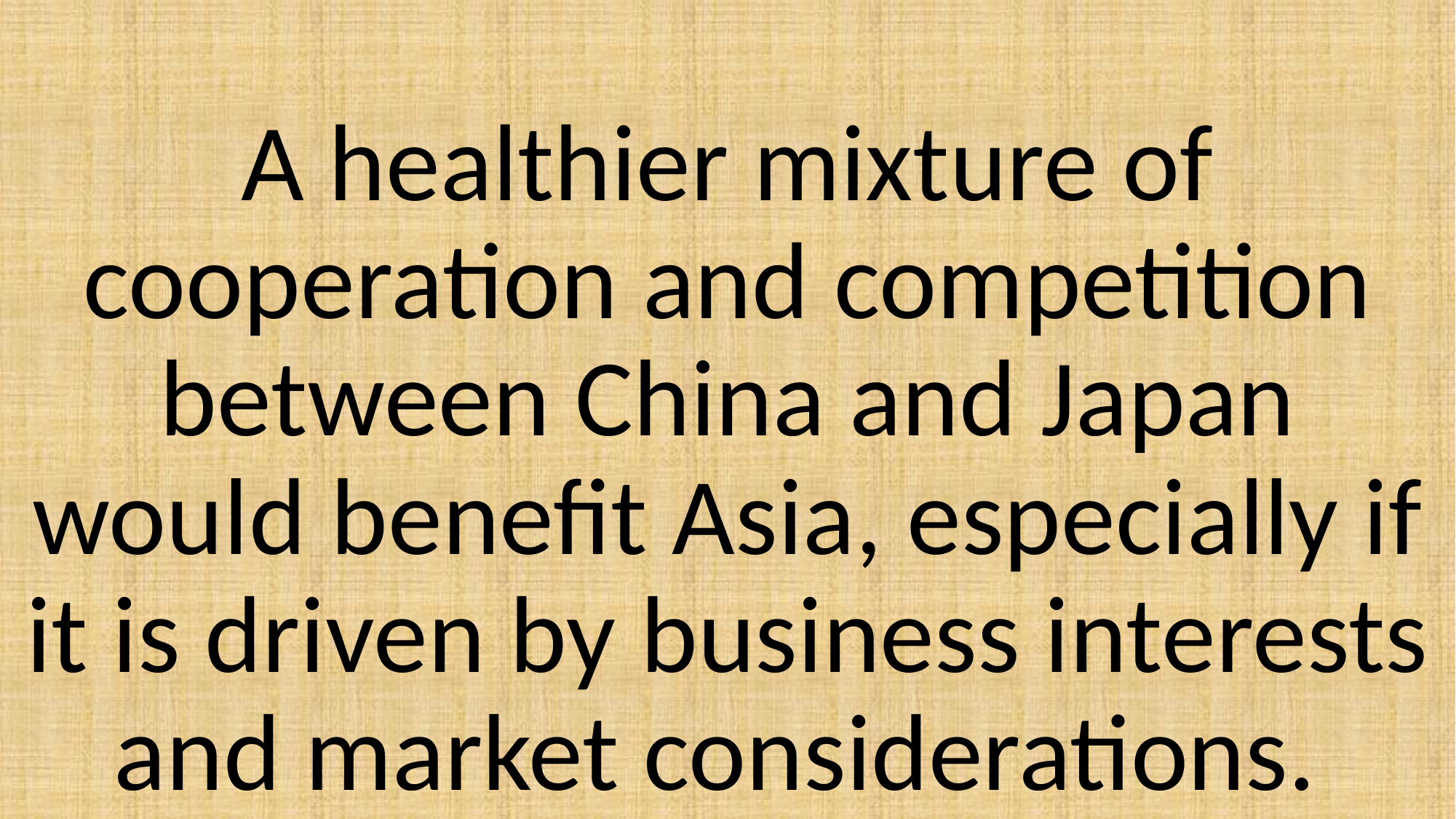

# A healthier mixture of cooperation and competition between China and Japan would benefit Asia, especially if it is driven by business interests and market considerations.